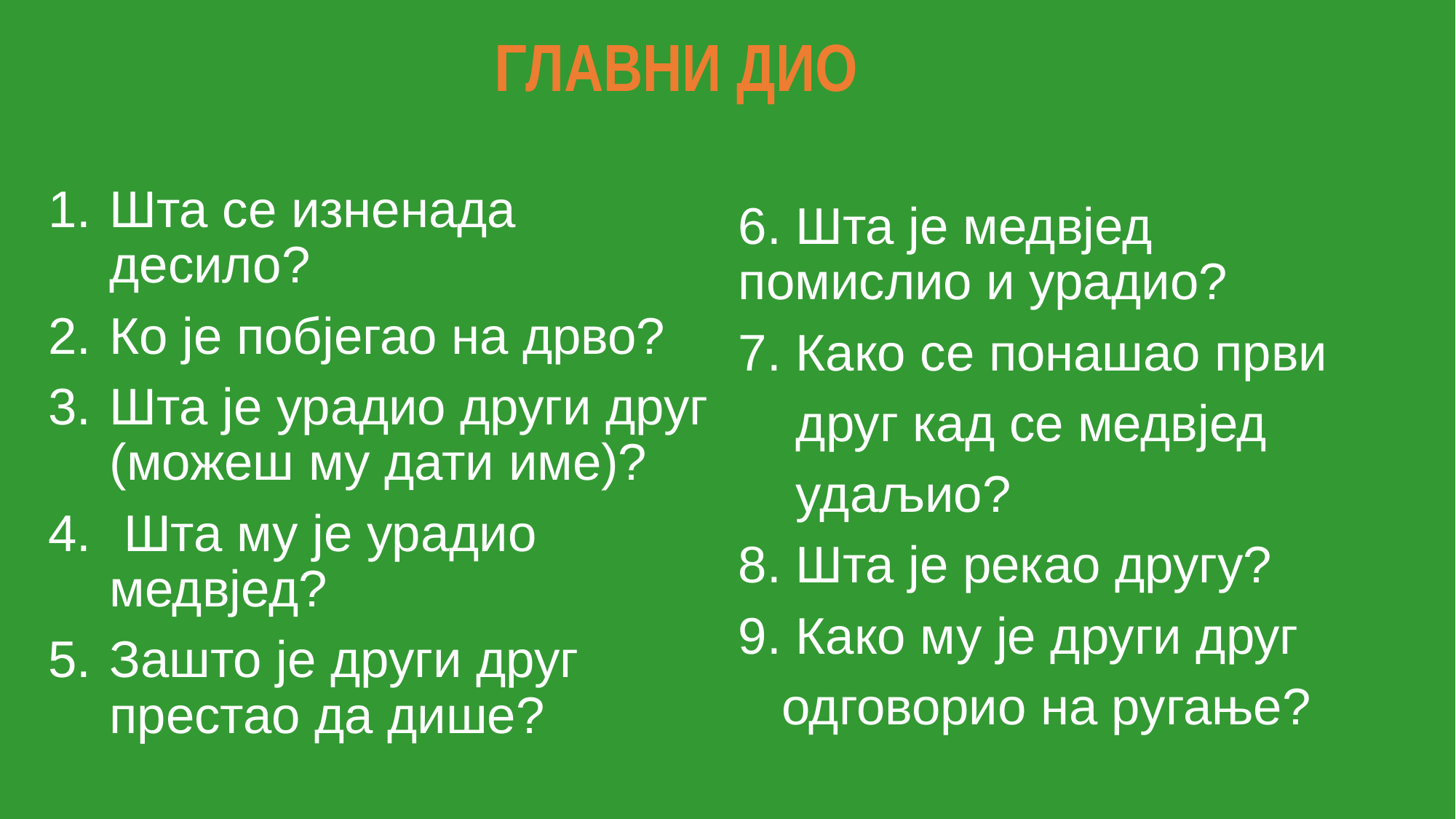

# ГЛАВНИ ДИО
Шта се изненада десило?
Ко је побјегао на дрво?
Шта је урадио други друг (можеш му дати име)?
 Шта му је урадио медвјед?
Зашто је други друг престао да дише?
6. Шта је медвјед         помислио и урадио?
7. Како се понашао први
    друг кад се медвјед
    удаљио?
8. Шта је рекао другу?
9. Како му је други друг
   одговорио на ругање?